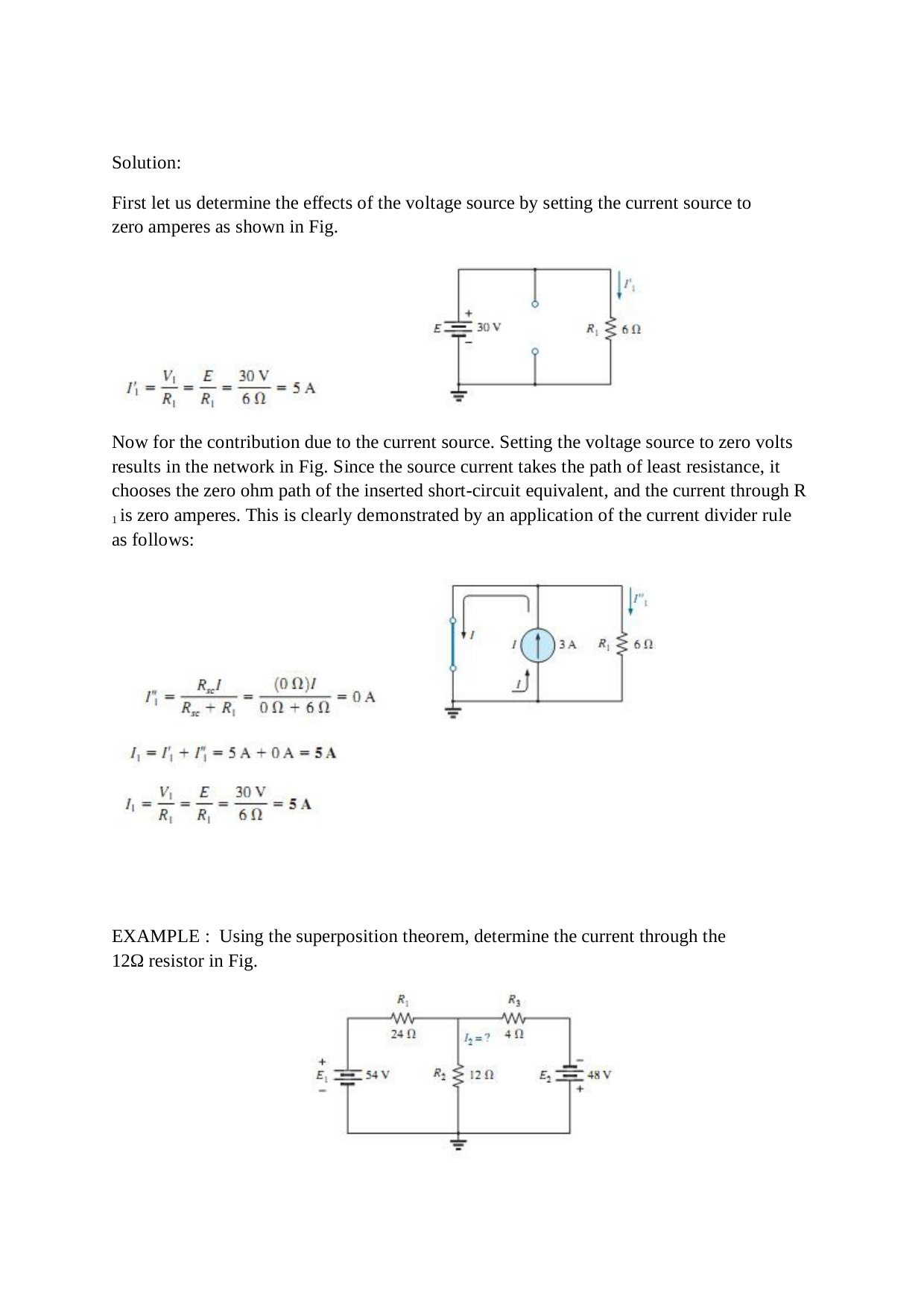

Solution:

First let us determine the effects of the voltage source by setting the current source to zero amperes as shown in Fig.

Now for the contribution due to the current source. Setting the voltage source to zero volts results in the network in Fig. Since the source current takes the path of least resistance, it chooses the zero ohm path of the inserted short-circuit equivalent, and the current through R 1 is zero amperes. This is clearly demonstrated by an application of the current divider rule as follows:

EXAMPLE :  Using the superposition theorem, determine the current through the 12Ω resistor in Fig.